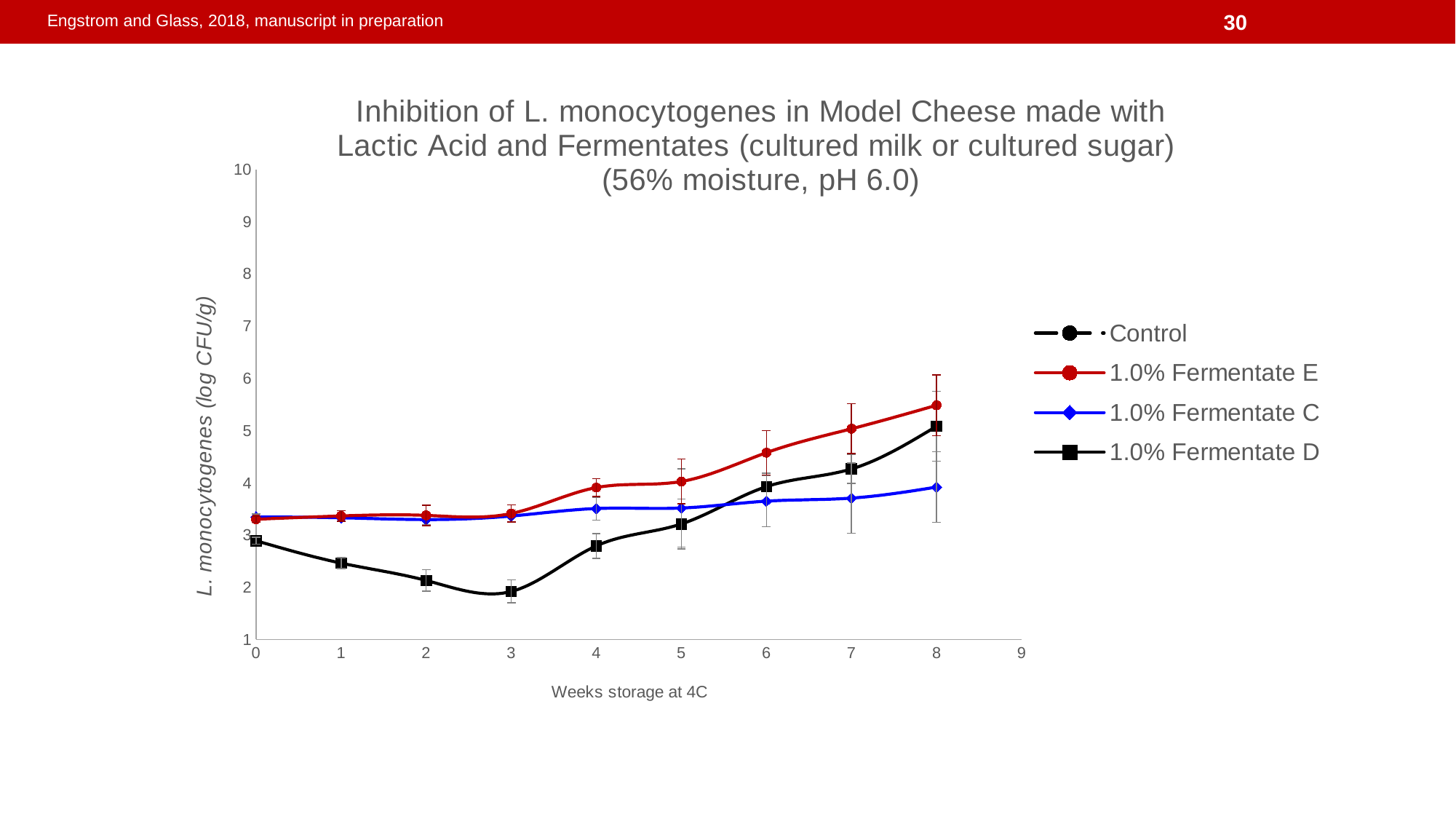

30
Engstrom and Glass, 2018, manuscript in preparation

### Chart: Inhibition of L. monocytogenes in Model Cheese made with
Lactic Acid and Fermentates (cultured milk or cultured sugar)
(56% moisture, pH 6.0)

| Category | Control | 1.0% Fermentate E | 1.0% Fermentate C | 1.0% Fermentate D |
|---|---|---|---|---|